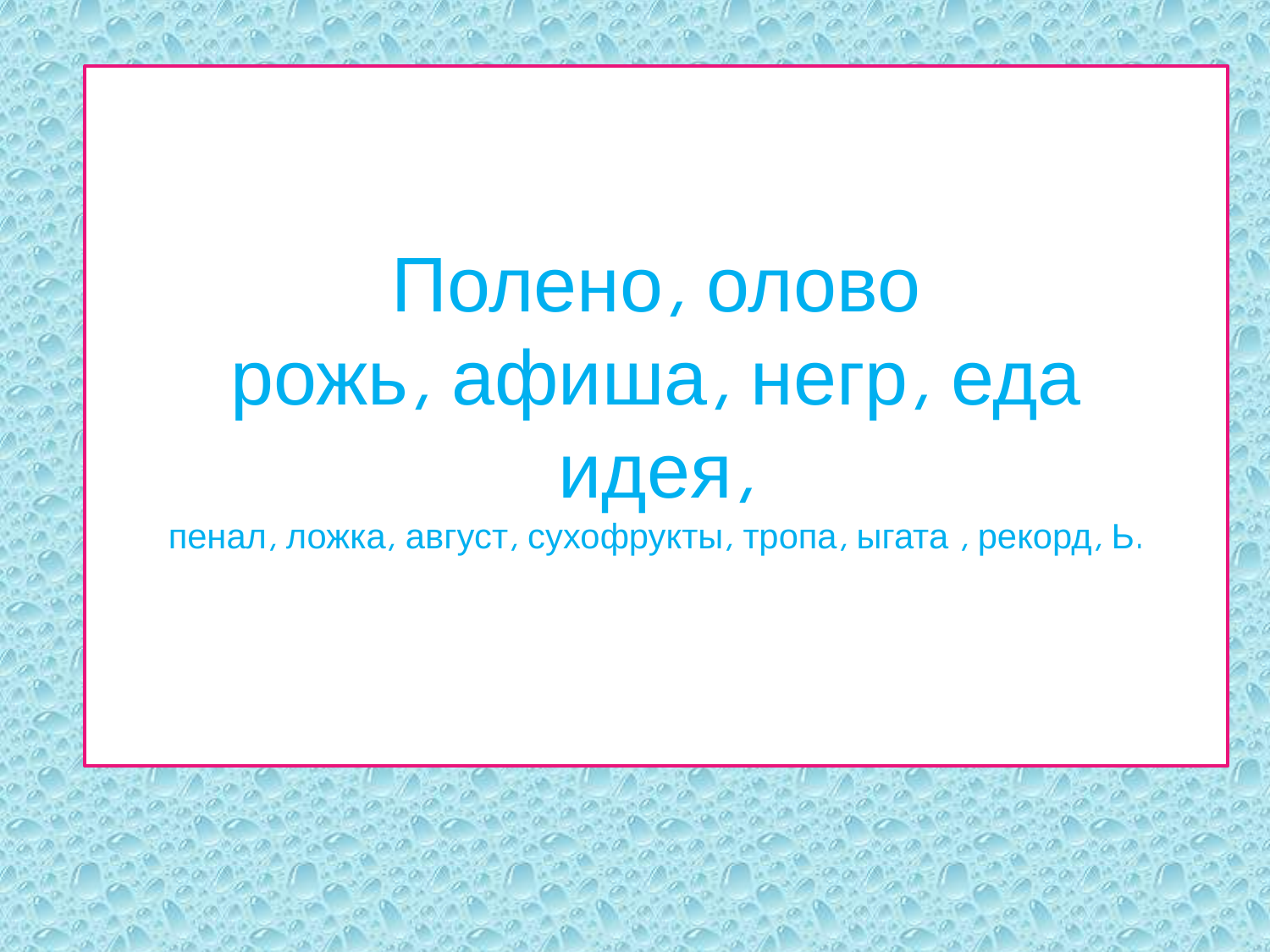

# Полено, олово рожь, афиша, негр, еда идея, пенал, ложка, август, сухофрукты, тропа, ыгата , рекорд, Ь.